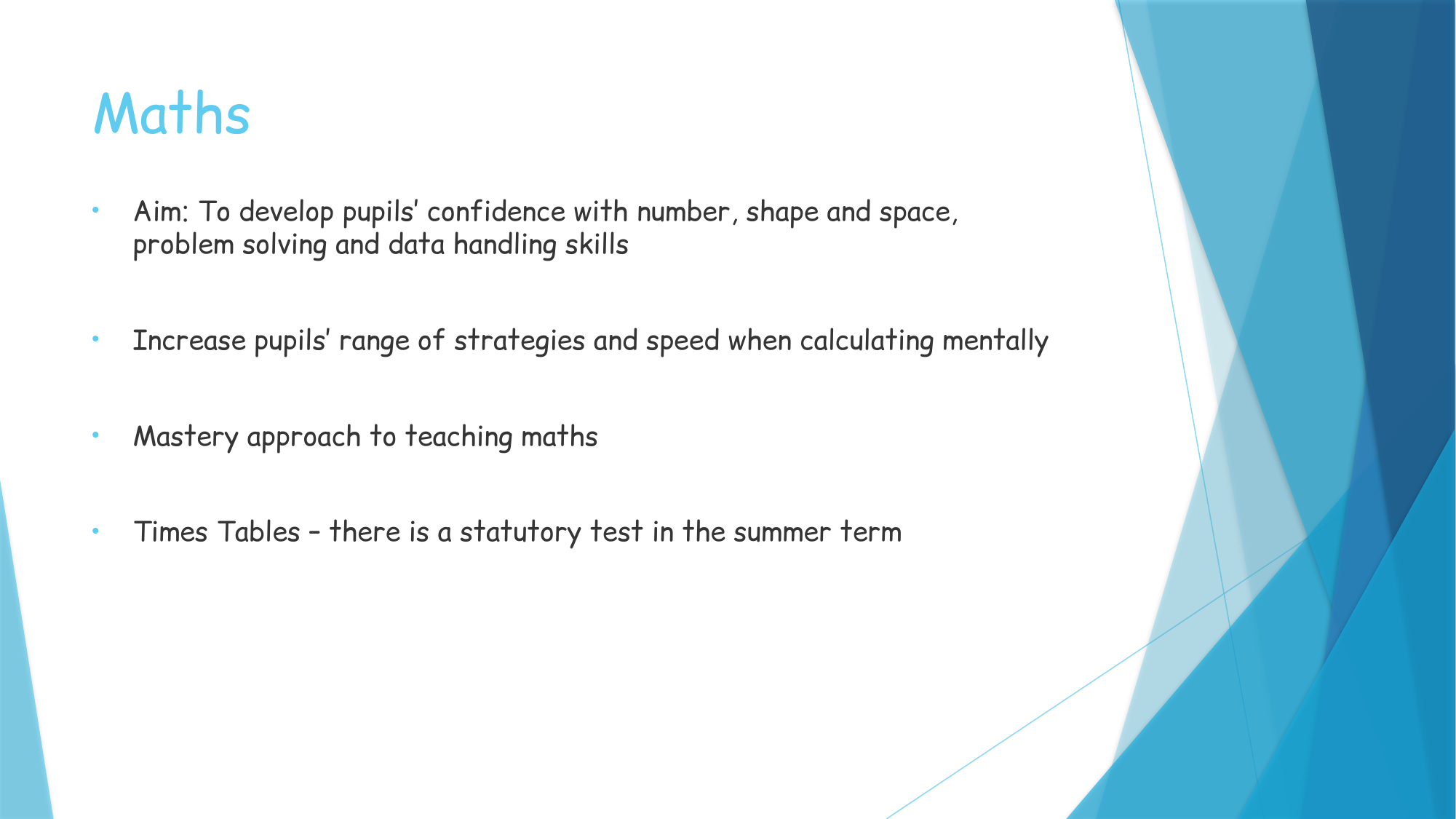

# Maths
Aim: To develop pupils’ confidence with number, shape and space, problem solving and data handling skills​

Increase pupils’ range of strategies and speed when calculating mentally​

Mastery approach to teaching maths​

Times Tables – there is a statutory test in the summer term